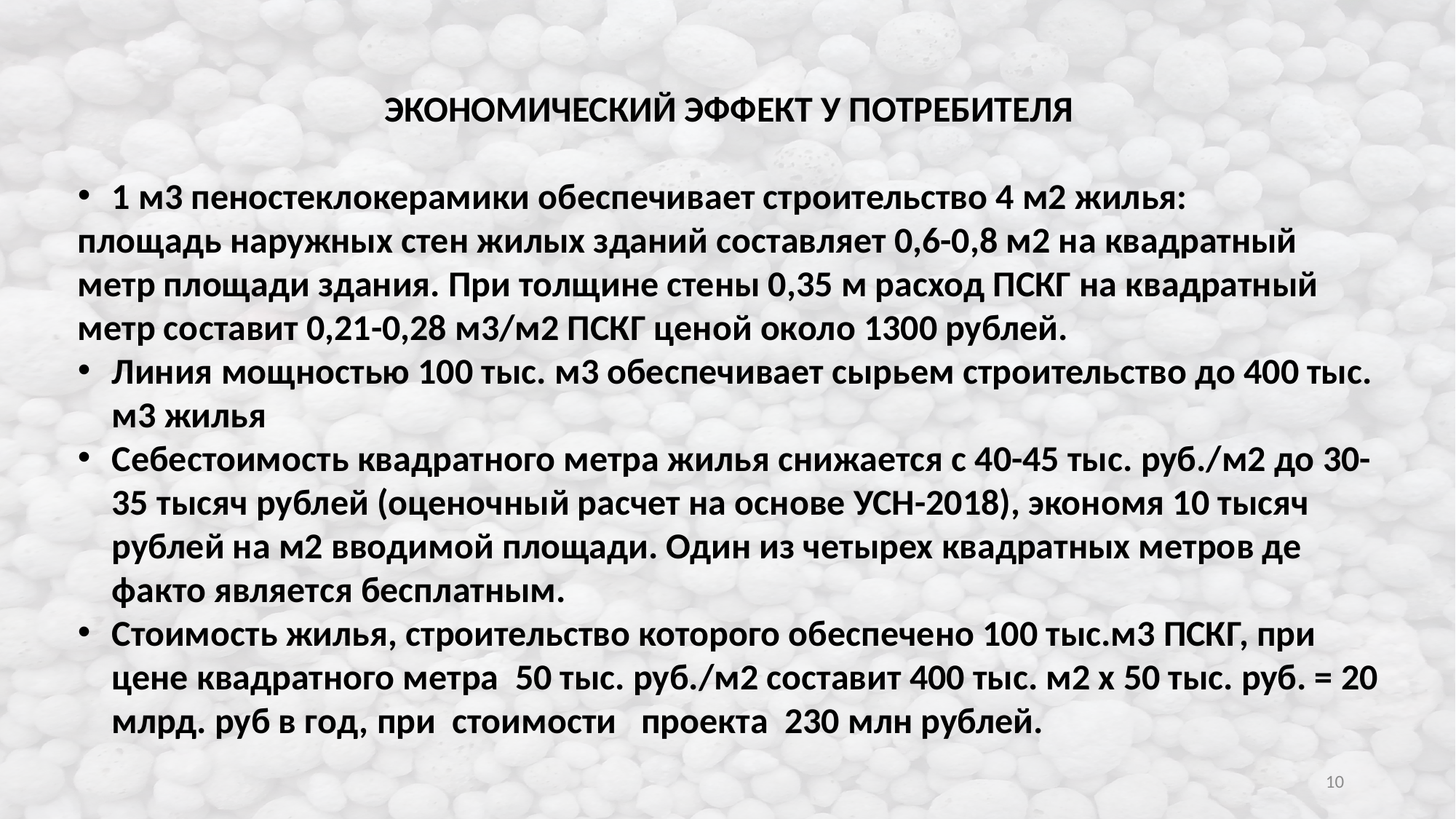

ЭКОНОМИЧЕСКИЙ ЭФФЕКТ У ПОТРЕБИТЕЛЯ

1 м3 пеностеклокерамики обеспечивает строительство 4 м2 жилья:
площадь наружных стен жилых зданий составляет 0,6-0,8 м2 на квадратный метр площади здания. При толщине стены 0,35 м расход ПСКГ на квадратный метр составит 0,21-0,28 м3/м2 ПСКГ ценой около 1300 рублей.
Линия мощностью 100 тыс. м3 обеспечивает сырьем строительство до 400 тыс. м3 жилья
Себестоимость квадратного метра жилья снижается с 40-45 тыс. руб./м2 до 30-35 тысяч рублей (оценочный расчет на основе УСН-2018), экономя 10 тысяч рублей на м2 вводимой площади. Один из четырех квадратных метров де факто является бесплатным.
Стоимость жилья, строительство которого обеспечено 100 тыс.м3 ПСКГ, при цене квадратного метра  50 тыс. руб./м2 составит 400 тыс. м2 х 50 тыс. руб. = 20 млрд. руб в год, при  стоимости   проекта  230 млн рублей.

10